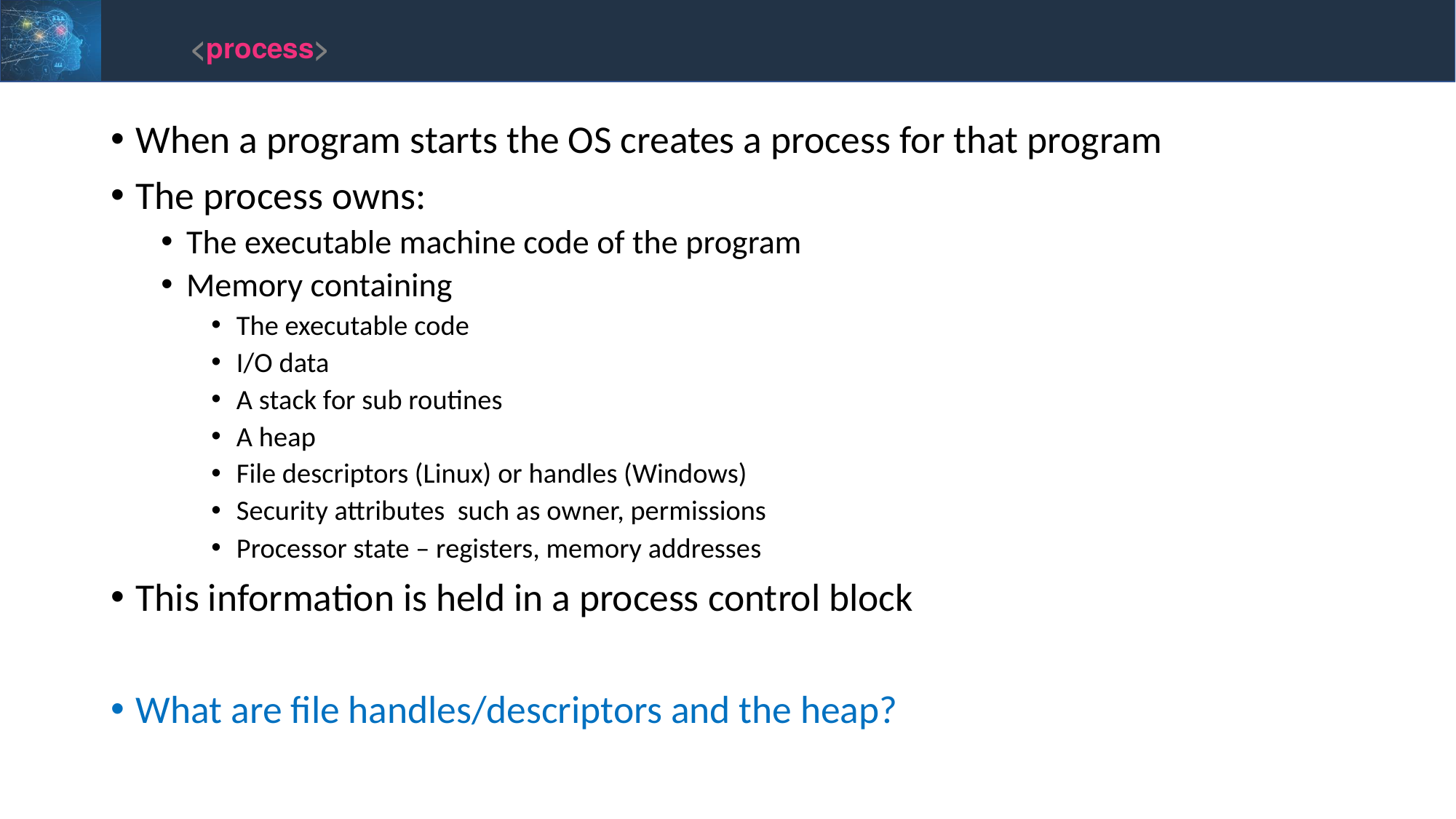

<process>
When a program starts the OS creates a process for that program
The process owns:
The executable machine code of the program
Memory containing
The executable code
I/O data
A stack for sub routines
A heap
File descriptors (Linux) or handles (Windows)
Security attributes  such as owner, permissions
Processor state – registers, memory addresses
This information is held in a process control block

What are file handles/descriptors and the heap?